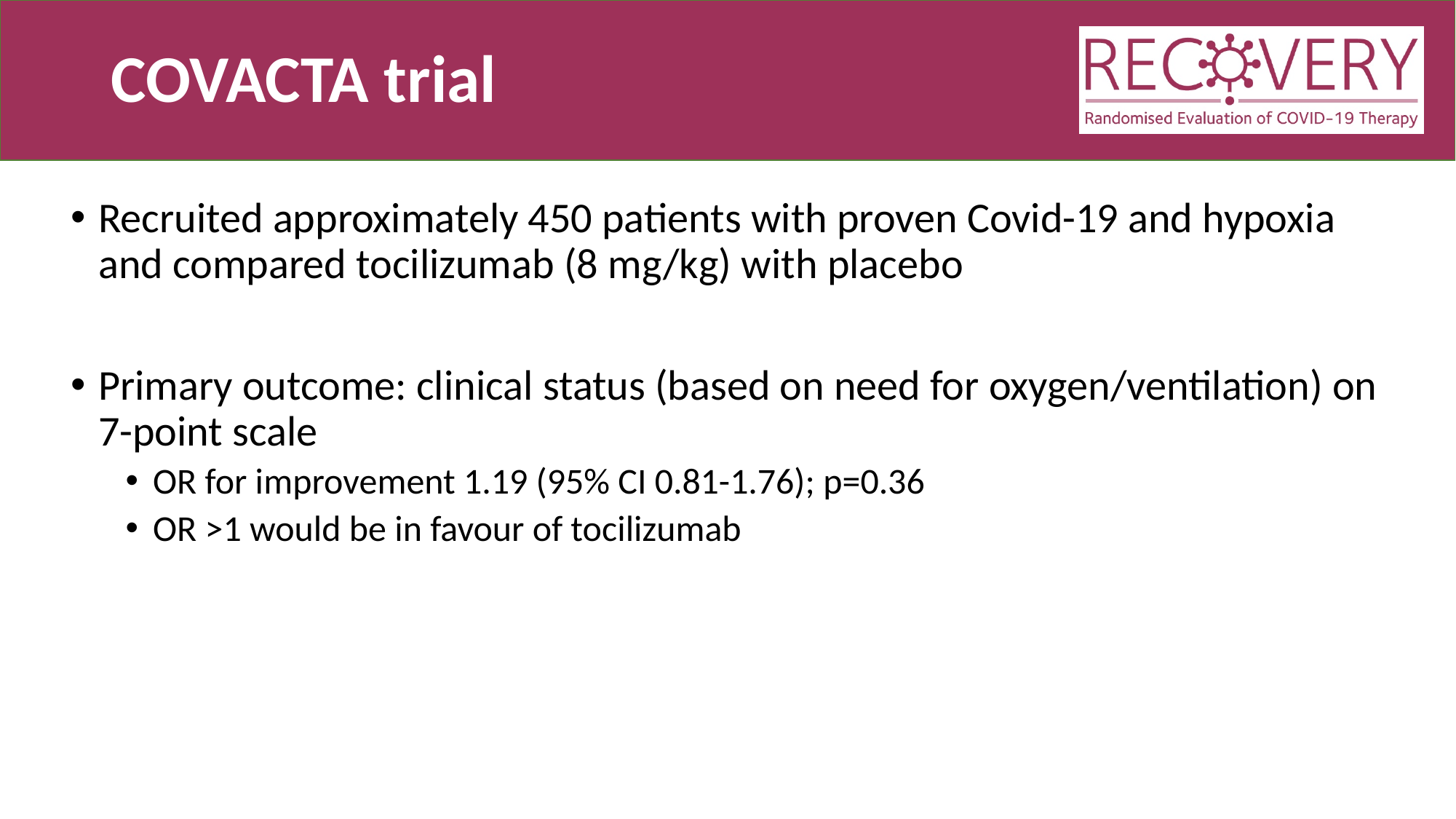

# COVACTA trial
Recruited approximately 450 patients with proven Covid-19 and hypoxia and compared tocilizumab (8 mg/kg) with placebo

Primary outcome: clinical status (based on need for oxygen/ventilation) on 7-point scale
OR for improvement 1.19 (95% CI 0.81-1.76); p=0.36
OR >1 would be in favour of tocilizumab